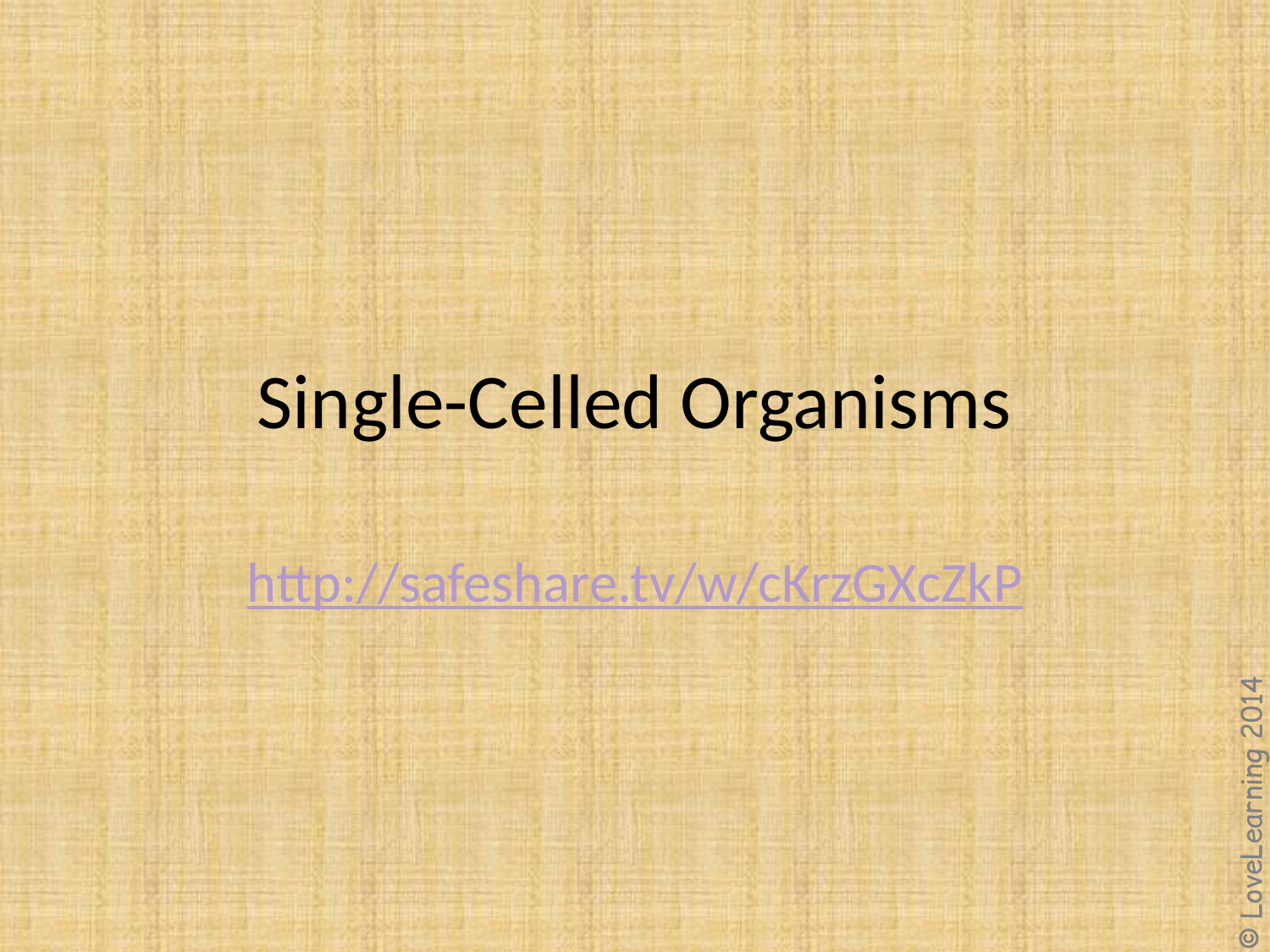

# Single-Celled Organisms
http://safeshare.tv/w/cKrzGXcZkP

© LoveLearning 2014